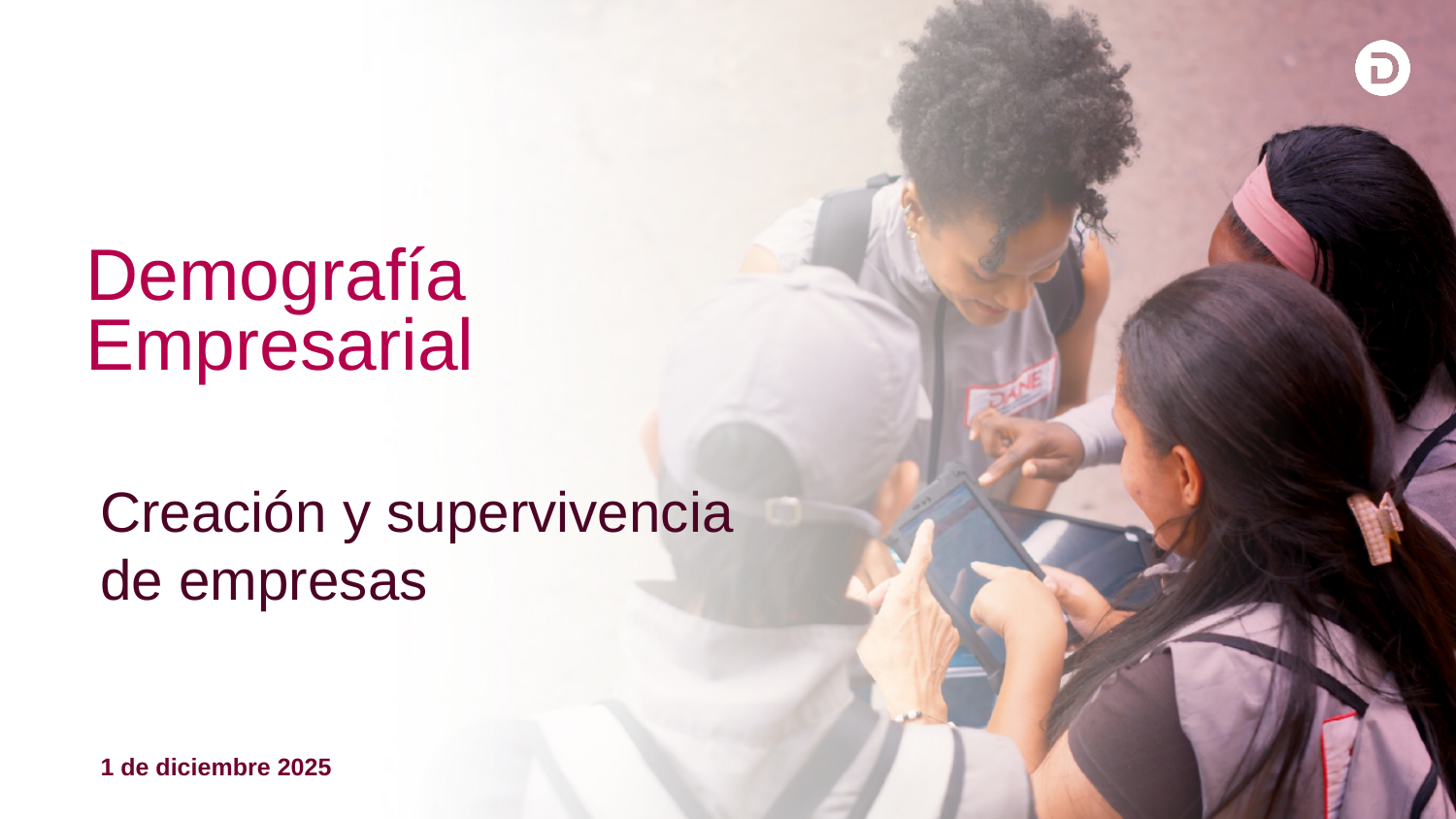

Demografía Empresarial
Creación y supervivencia de empresas
1 de diciembre 2025